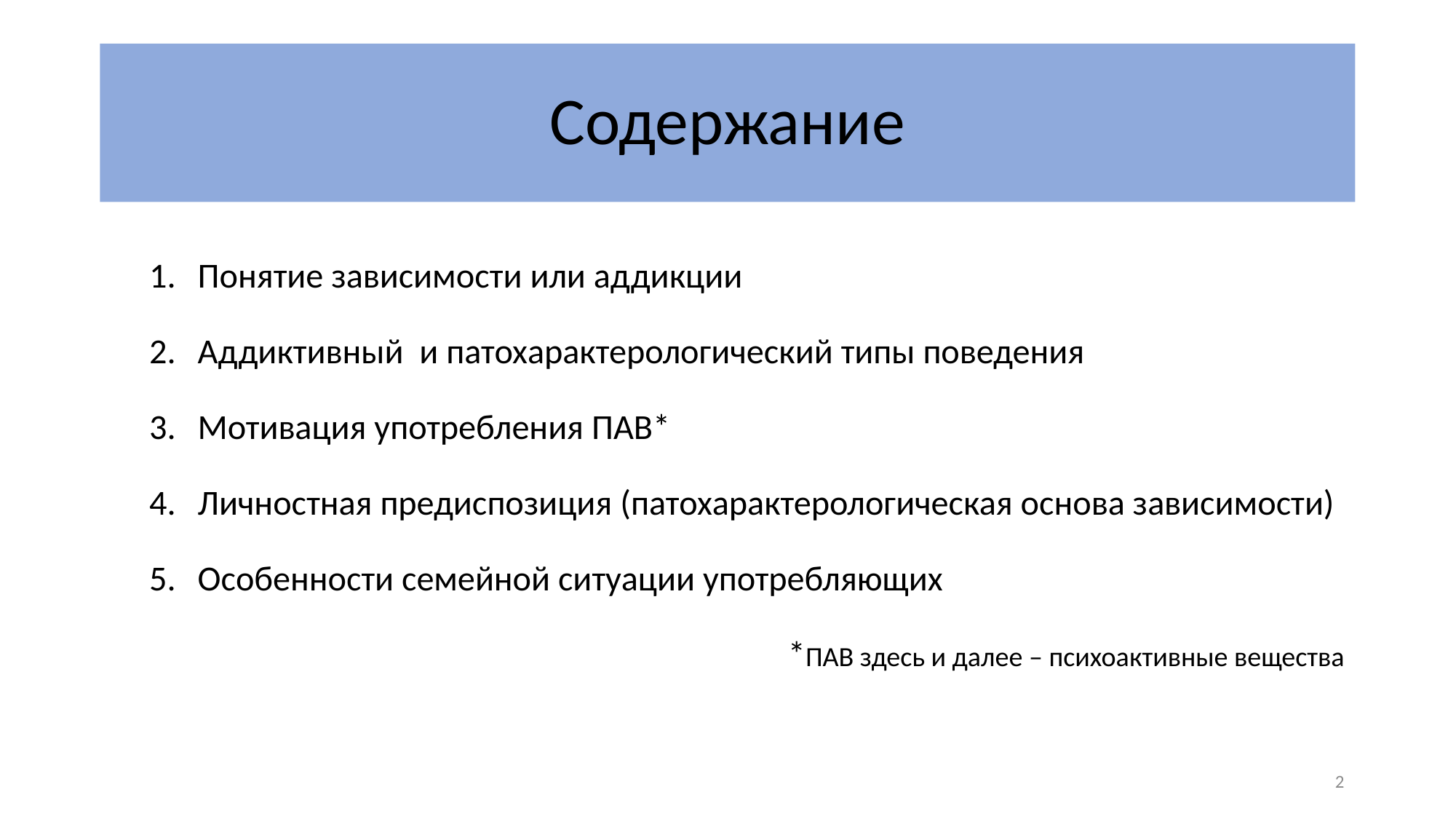

# Содержание
Понятие зависимости или аддикции
Аддиктивный  и патохарактерологический типы поведения
Мотивация употребления ПАВ*
Личностная предиспозиция (патохарактерологическая основа зависимости)
Особенности семейной ситуации употребляющих
*ПАВ здесь и далее – психоактивные вещества

2